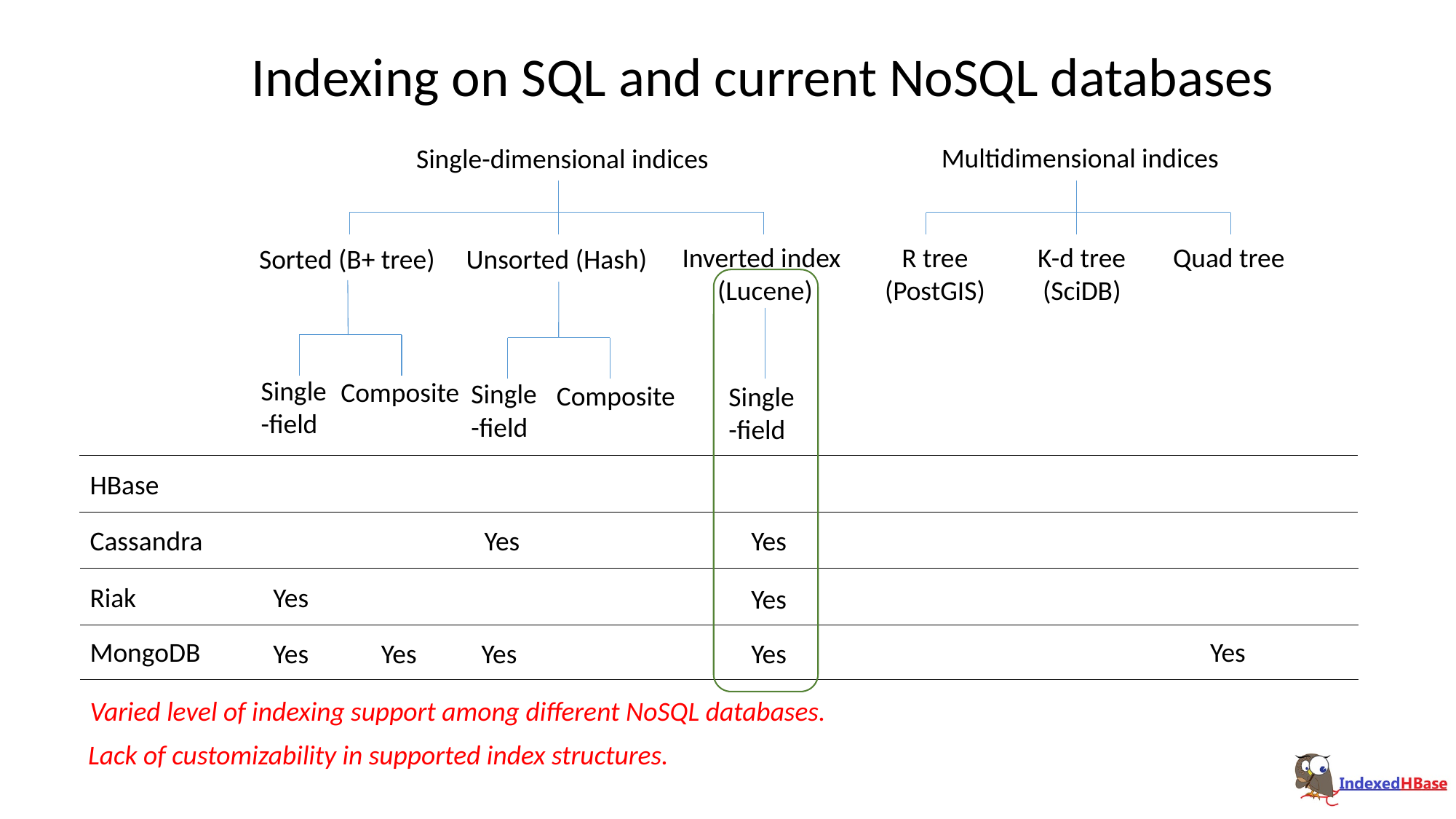

# Indexing on SQL and current NoSQL databases
Multidimensional indices
Single-dimensional indices
Inverted index
(Lucene)
R tree
(PostGIS)
K-d tree
(SciDB)
Quad tree
Unsorted (Hash)
Sorted (B+ tree)

Single-field
Composite
Single-field
Composite
Single-field
HBase
Cassandra
Yes
Yes
Riak
Yes
Yes
MongoDB
Yes
Yes
Yes
Yes
Yes
Varied level of indexing support among different NoSQL databases.
Lack of customizability in supported index structures.